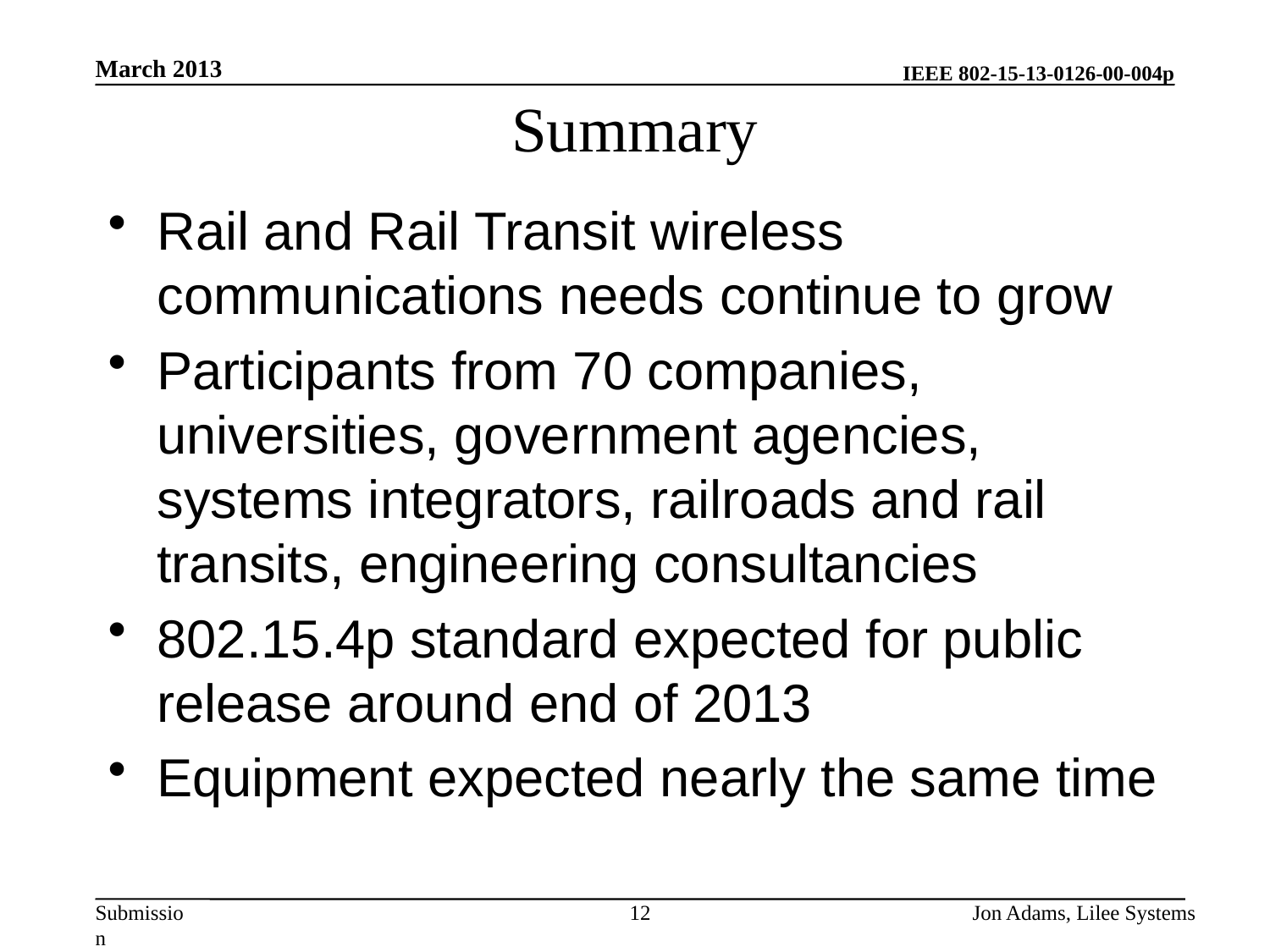

March 2013
# Summary
Rail and Rail Transit wireless communications needs continue to grow
Participants from 70 companies, universities, government agencies, systems integrators, railroads and rail transits, engineering consultancies
802.15.4p standard expected for public release around end of 2013
Equipment expected nearly the same time
12
Jon Adams, Lilee Systems